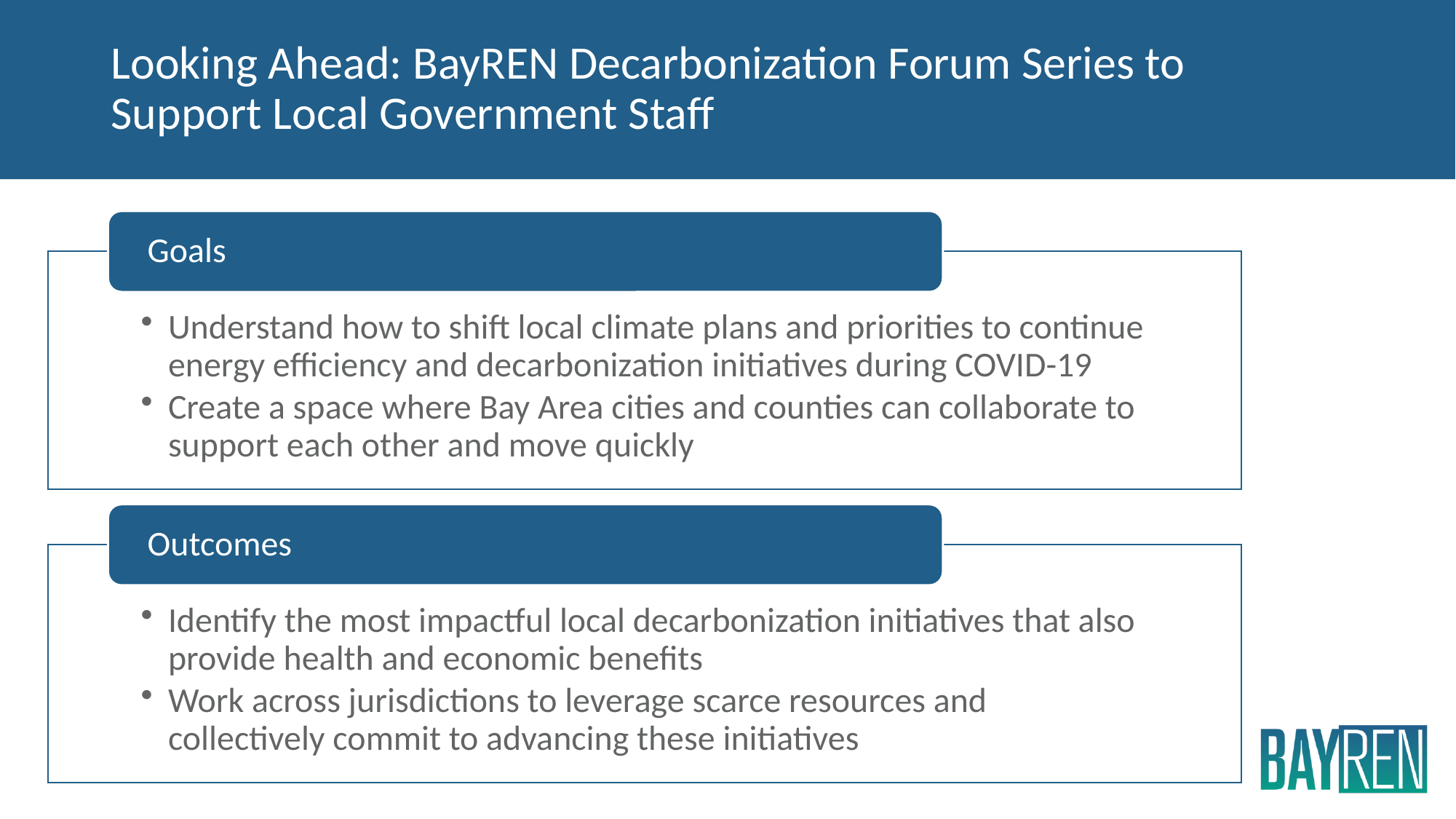

# Looking Ahead: BayREN Decarbonization Forum Series to Support Local Government Staff
Understand how to shift local climate plans and priorities to continue energy efficiency and decarbonization initiatives during COVID-19
Create a space where Bay Area cities and counties can collaborate to support each other and move quickly
Goals
Identify the most impactful local decarbonization initiatives that also provide health and economic benefits
Work across jurisdictions to leverage scarce resources and collectively commit to advancing these initiatives
Outcomes